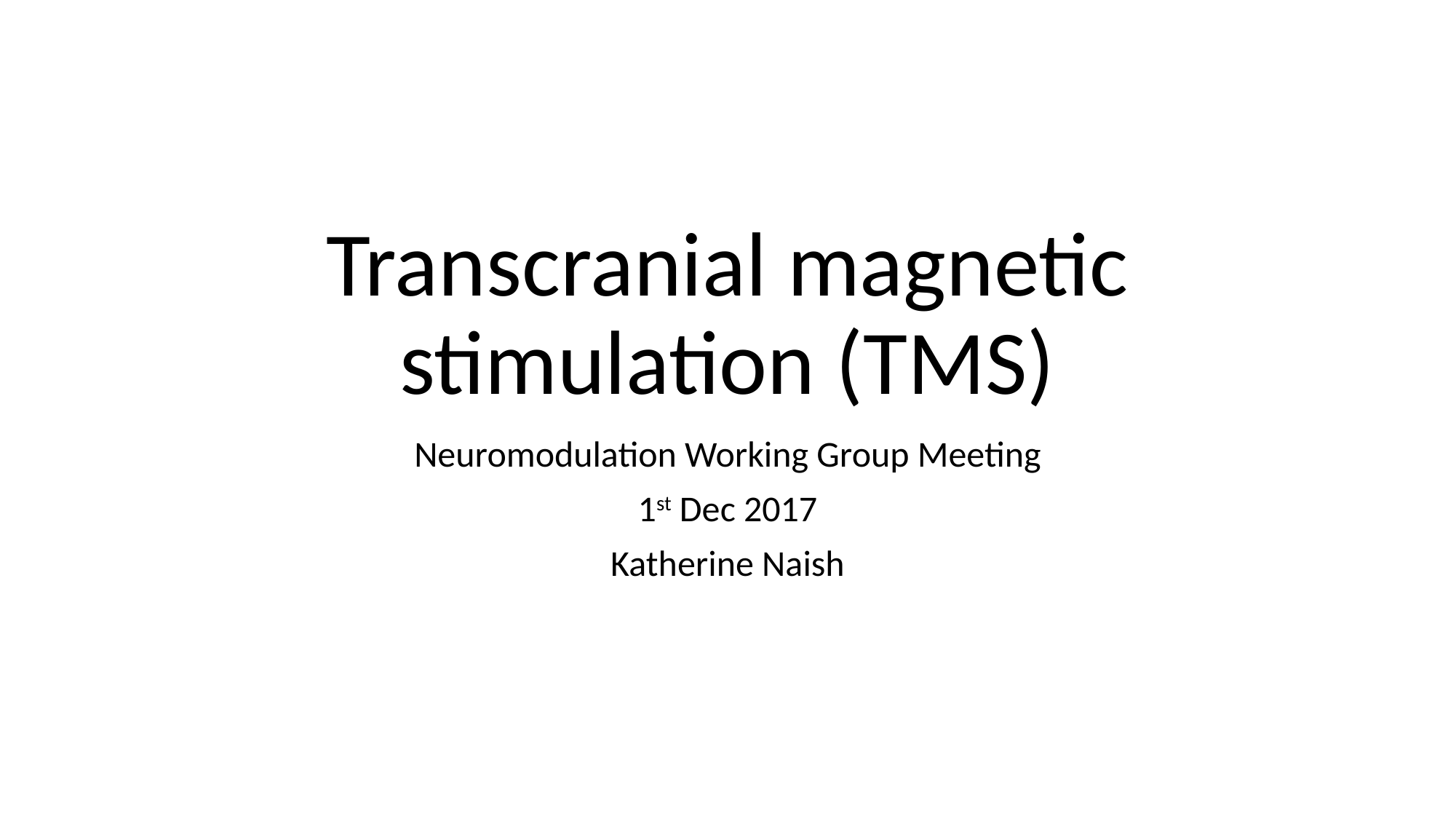

# Transcranial magnetic stimulation (TMS)
Neuromodulation Working Group Meeting
1st Dec 2017
Katherine Naish